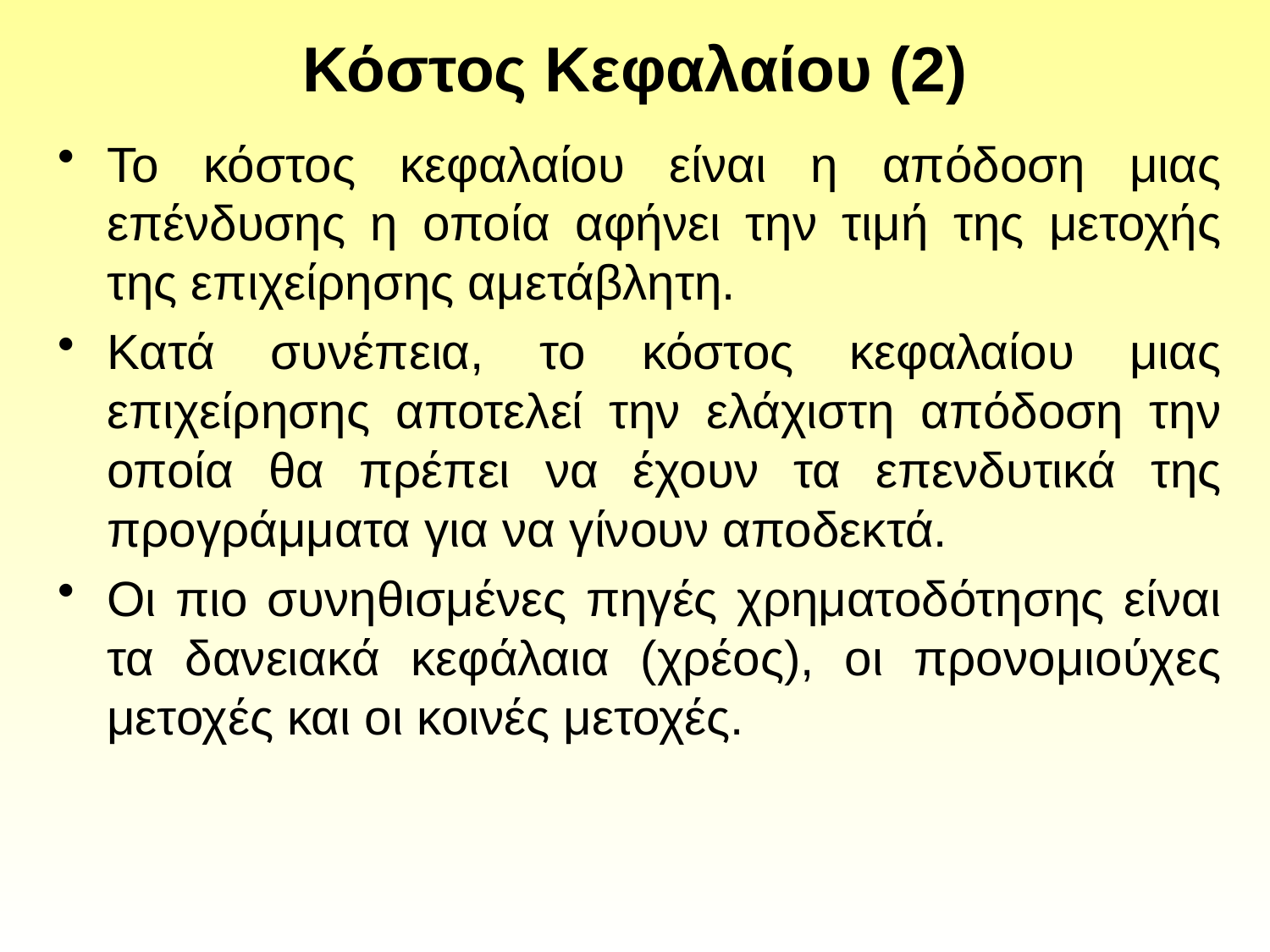

Κόστος Κεφαλαίου (2)
Το κόστος κεφαλαίου είναι η απόδοση μιας επένδυσης η οποία αφήνει την τιμή της μετοχής της επιχείρησης αμετάβλητη.
Κατά συνέπεια, το κόστος κεφαλαίου μιας επιχείρησης αποτελεί την ελάχιστη απόδοση την οποία θα πρέπει να έχουν τα επενδυτικά της προγράμματα για να γίνουν αποδεκτά.
Οι πιο συνηθισμένες πηγές χρηματοδότησης είναι τα δανειακά κεφάλαια (χρέος), οι προνομιούχες μετοχές και οι κοινές μετοχές.